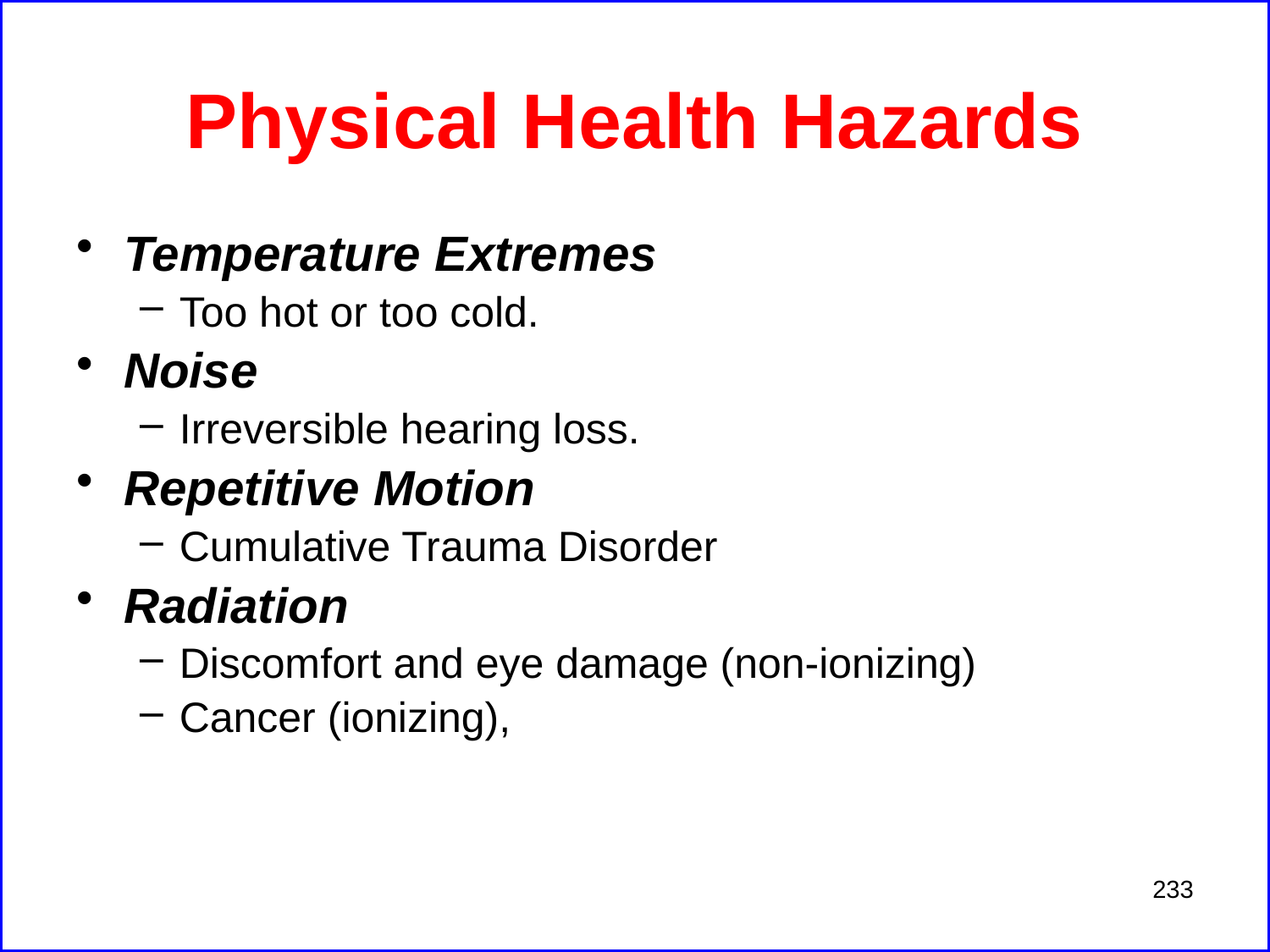

# Physical Health Hazards
Temperature Extremes
Too hot or too cold.
Noise
Irreversible hearing loss.
Repetitive Motion
Cumulative Trauma Disorder
Radiation
Discomfort and eye damage (non-ionizing)
Cancer (ionizing),
233